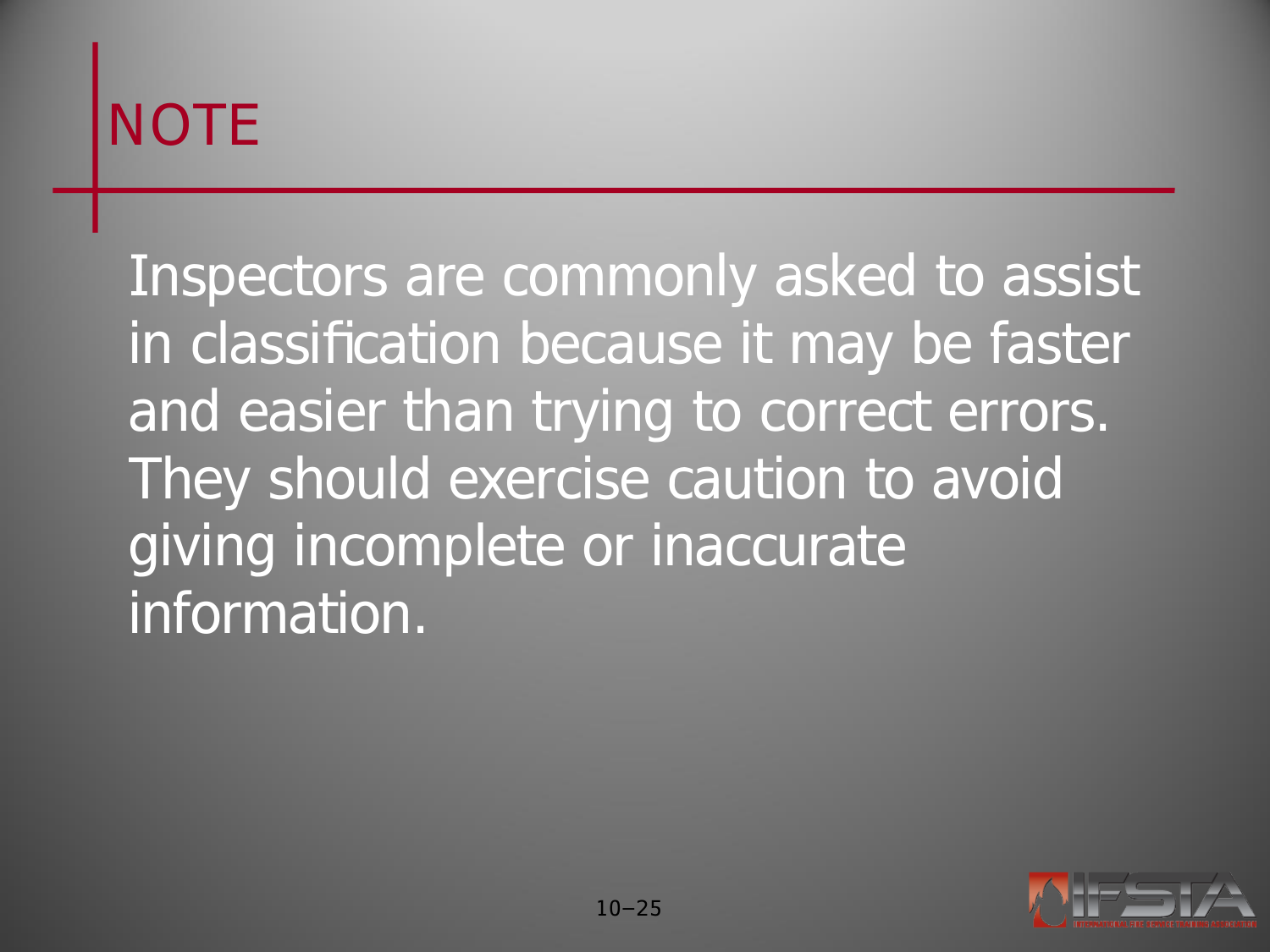

# NOTE
Inspectors are commonly asked to assist in classification because it may be faster and easier than trying to correct errors. They should exercise caution to avoid giving incomplete or inaccurate information.
10–25